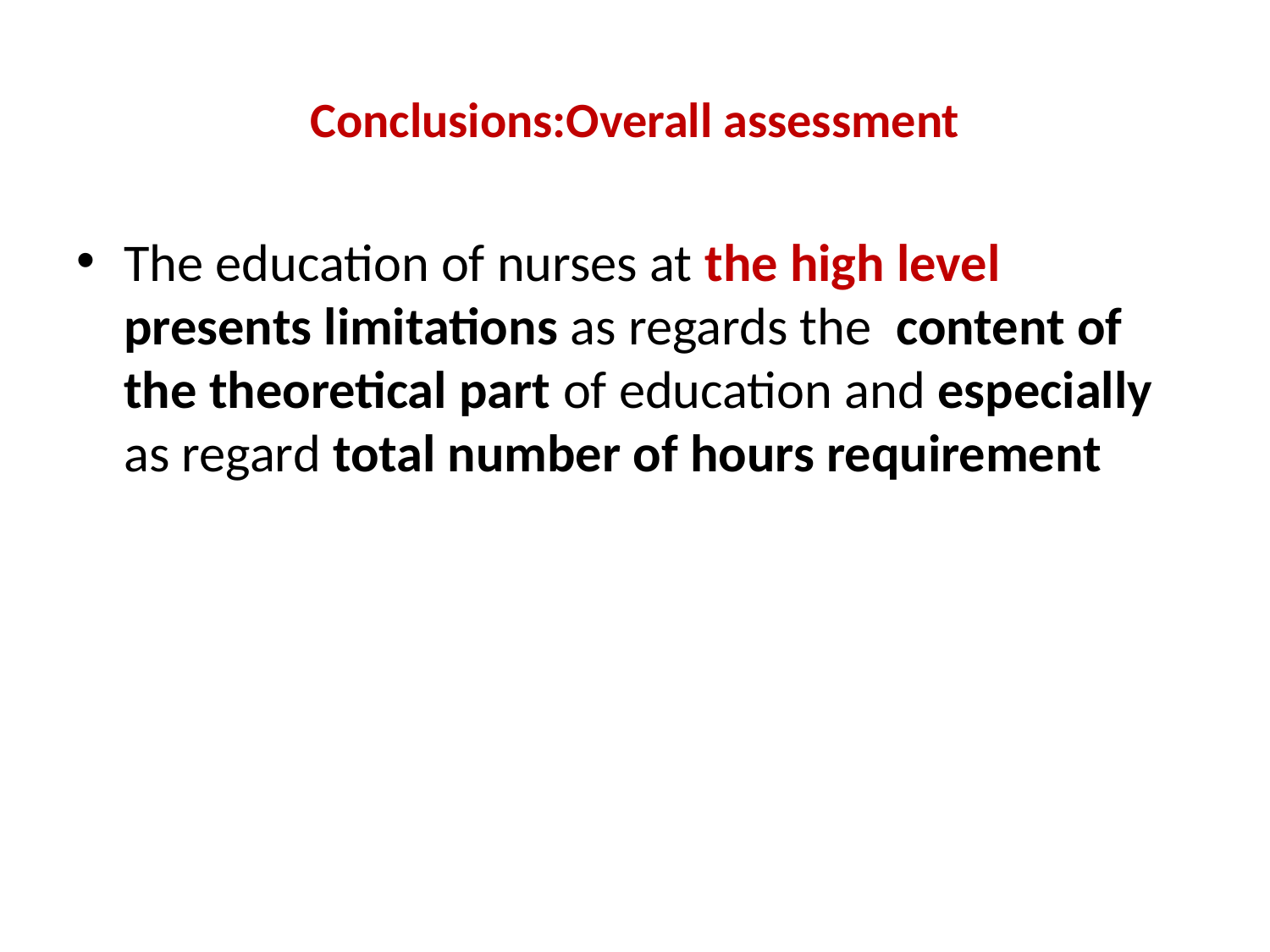

# Conclusions:Overall assessment
The education of nurses at the high level presents limitations as regards the  content of the theoretical part of education and especially as regard total number of hours requirement